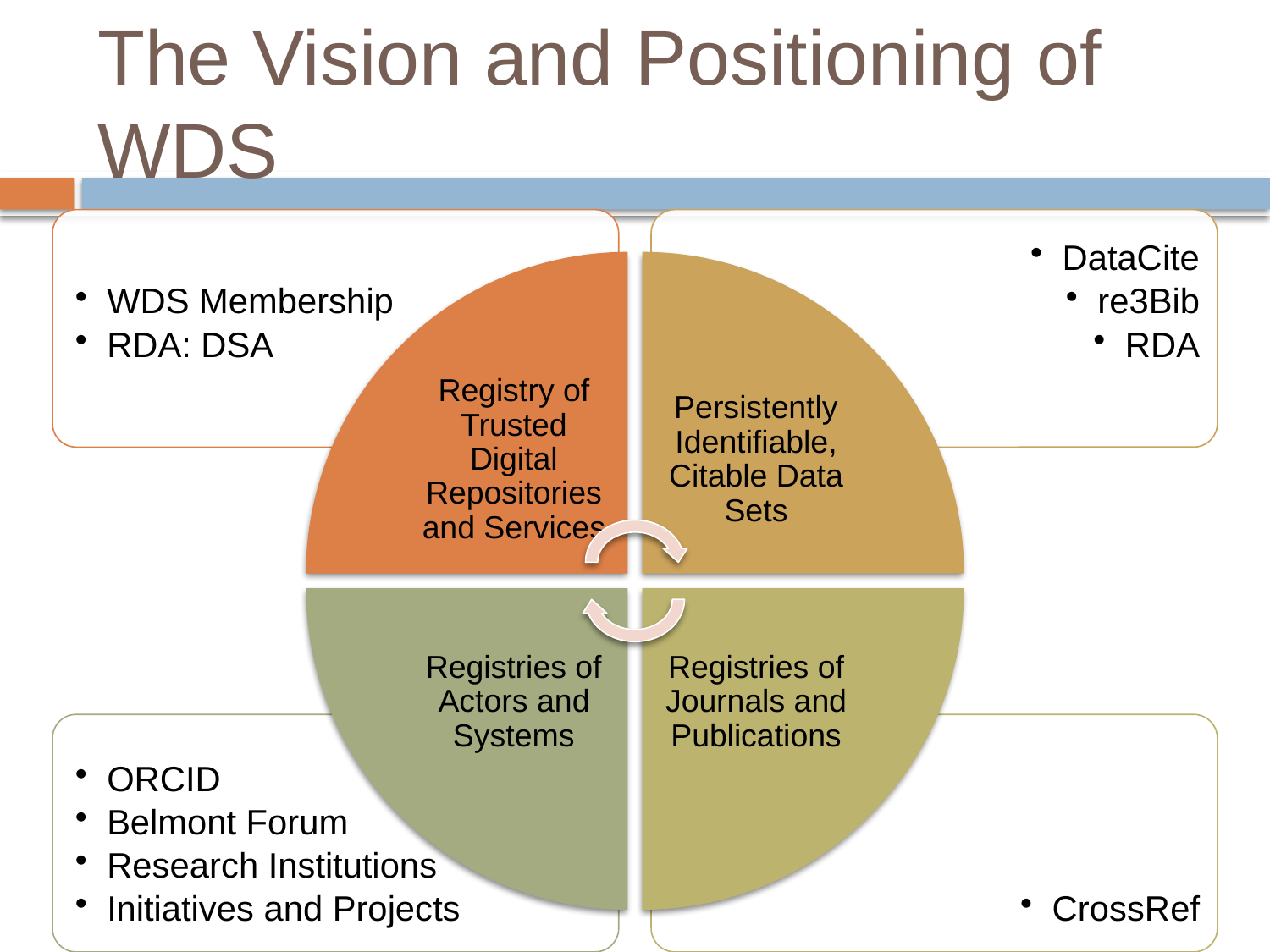

# The Vision and Positioning of WDS
CrossRef
ORCID
Belmont Forum
Research Institutions
Initiatives and Projects
DataCite
re3Bib
RDA
WDS Membership
RDA: DSA
Registry of Trusted Digital Repositories and Services
Persistently Identifiable, Citable Data Sets
Registries of Journals and Publications
Registries of Actors and Systems